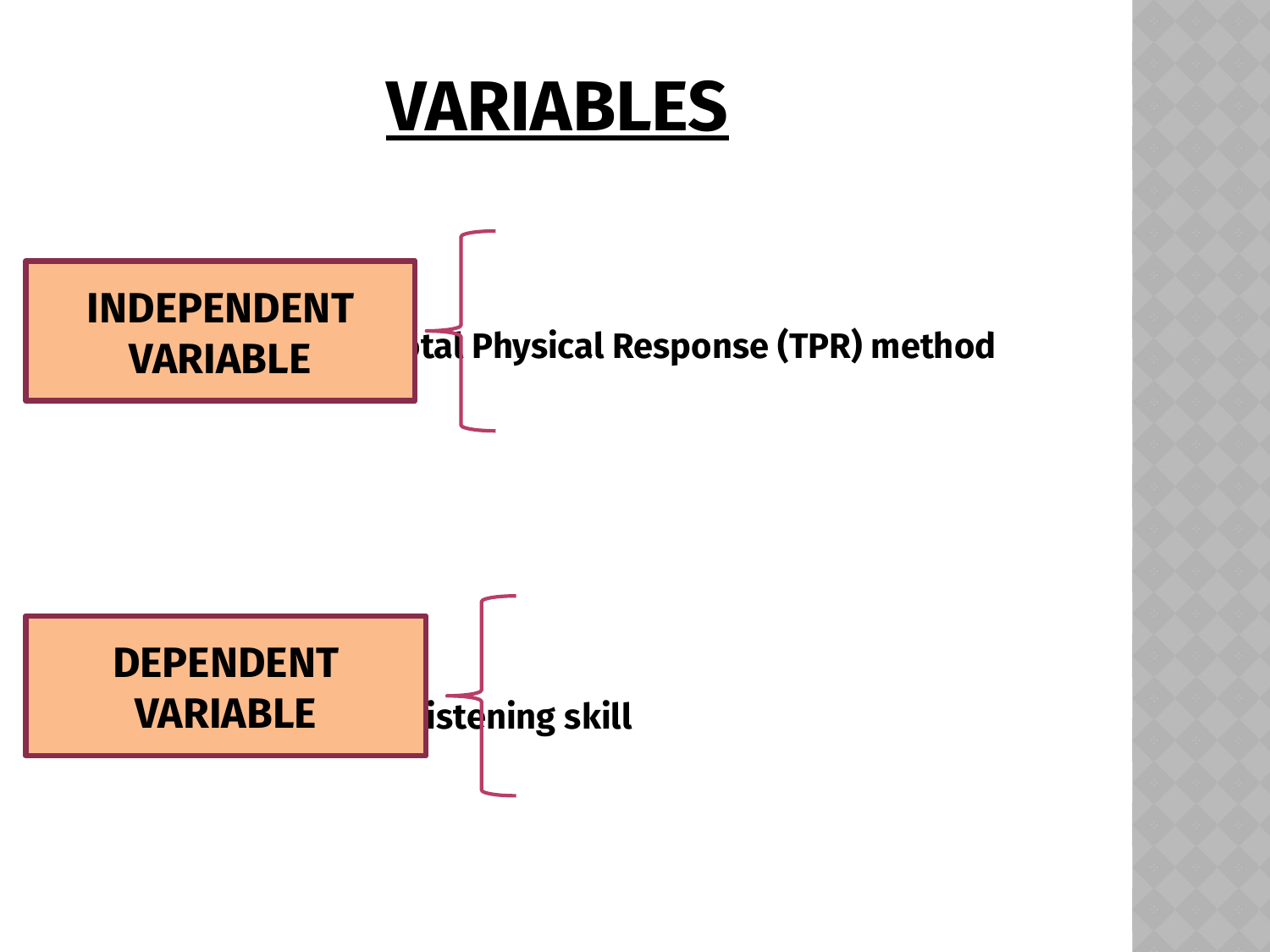

# VARIABLEs

                                          Total Physical Response (TPR) method

                                             Listening skill

INDEPENDENT VARIABLE

DEPENDENT VARIABLE